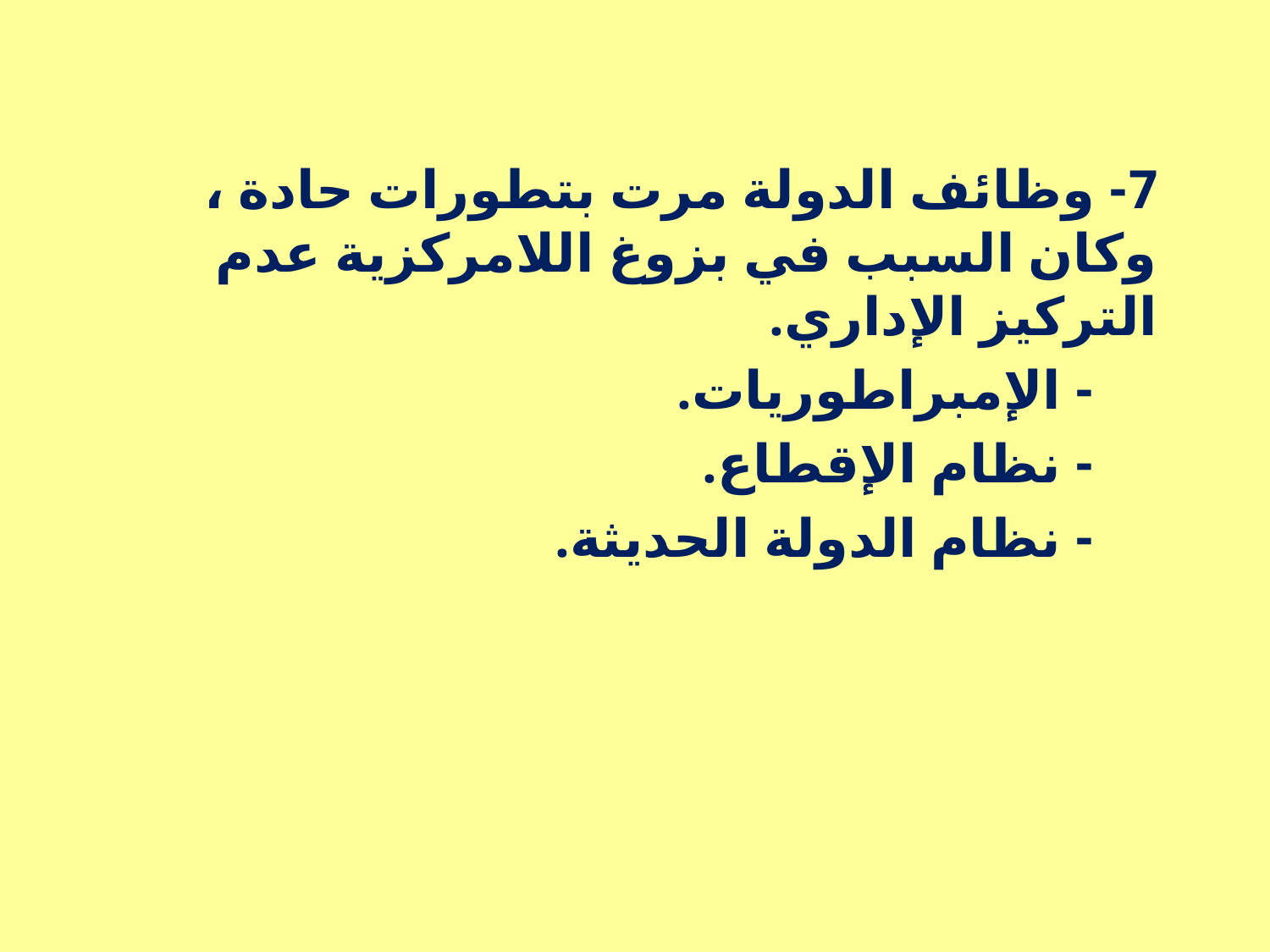

7- وظائف الدولة مرت بتطورات حادة ، وكان السبب في بزوغ اللامركزية عدم التركيز الإداري.
- الإمبراطوريات.
- نظام الإقطاع.
- نظام الدولة الحديثة.